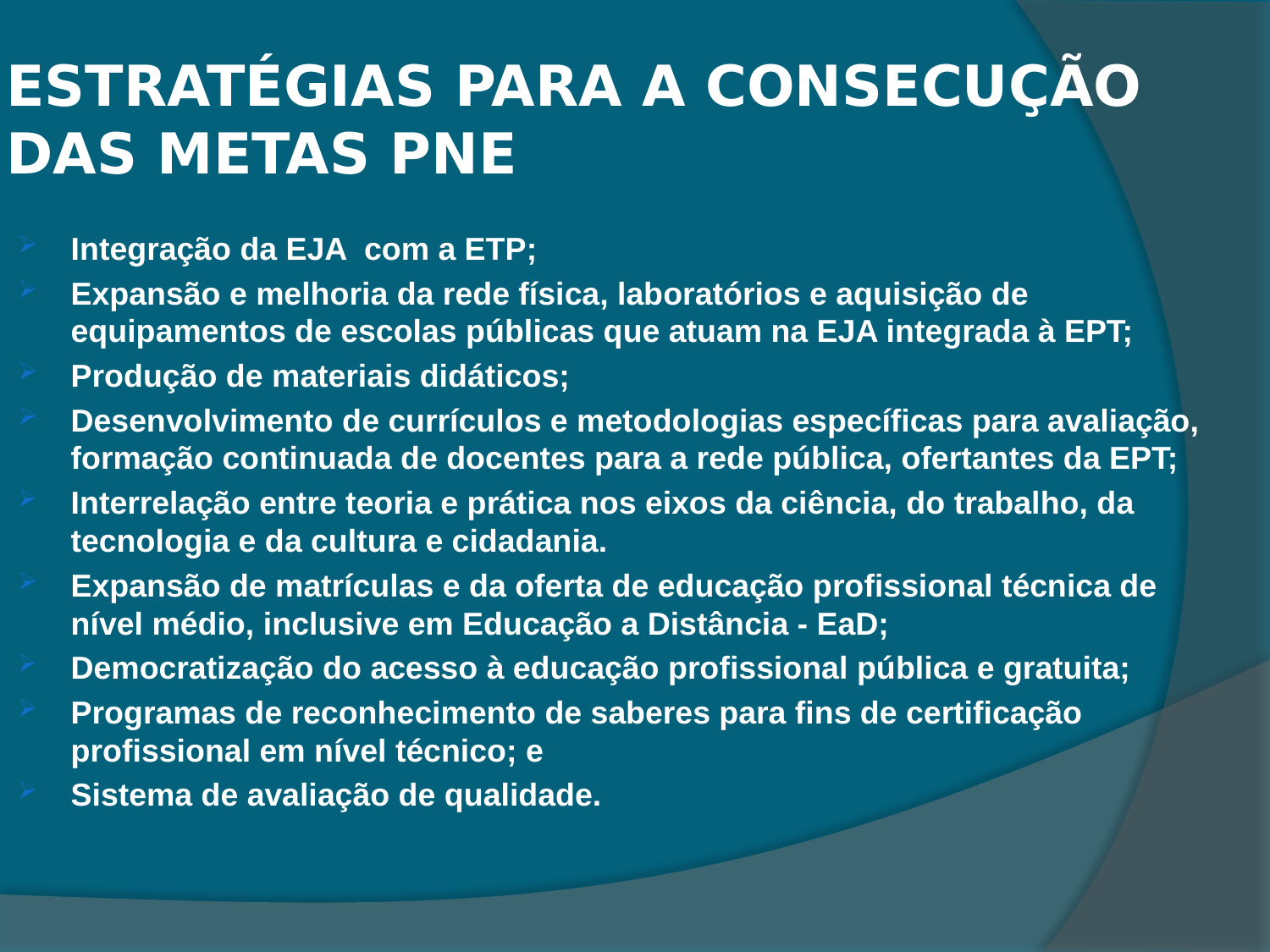

# ESTRATÉGIAS PARA A CONSECUÇÃO DAS METAS PNE
Integração da EJA  com a ETP;
Expansão e melhoria da rede física, laboratórios e aquisição de  equipamentos de escolas públicas que atuam na EJA integrada à EPT;
Produção de materiais didáticos;
Desenvolvimento de currículos e metodologias específicas para avaliação, formação continuada de docentes para a rede pública, ofertantes da EPT;
Interrelação entre teoria e prática nos eixos da ciência, do trabalho, da tecnologia e da cultura e cidadania.
Expansão de matrículas e da oferta de educação profissional técnica de nível médio, inclusive em Educação a Distância - EaD;
Democratização do acesso à educação profissional pública e gratuita;
Programas de reconhecimento de saberes para fins de certificação profissional em nível técnico; e
Sistema de avaliação de qualidade.